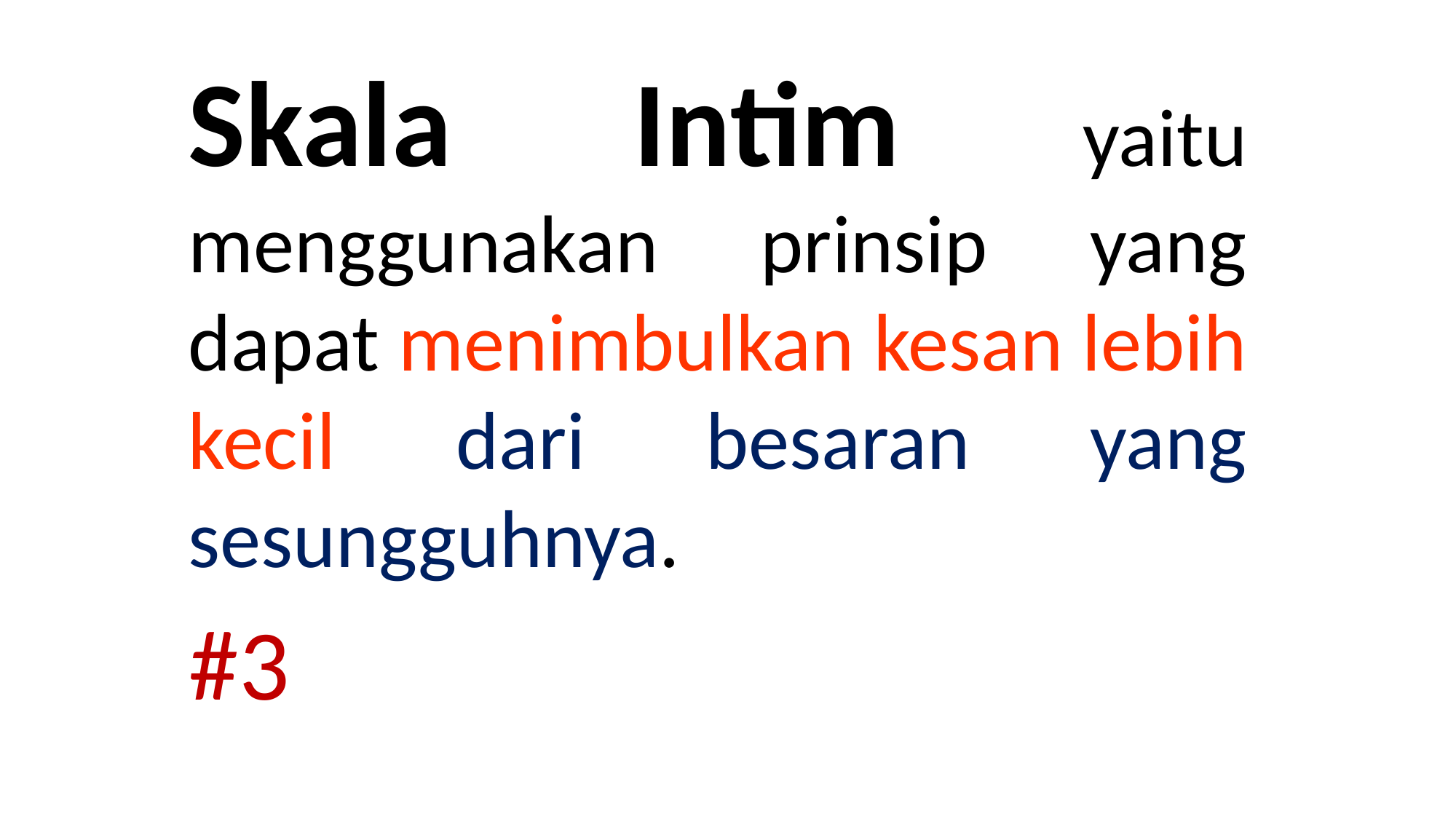

Skala Intim yaitu menggunakan prinsip yang dapat menimbulkan kesan lebih kecil dari besaran yang sesungguhnya.
#3